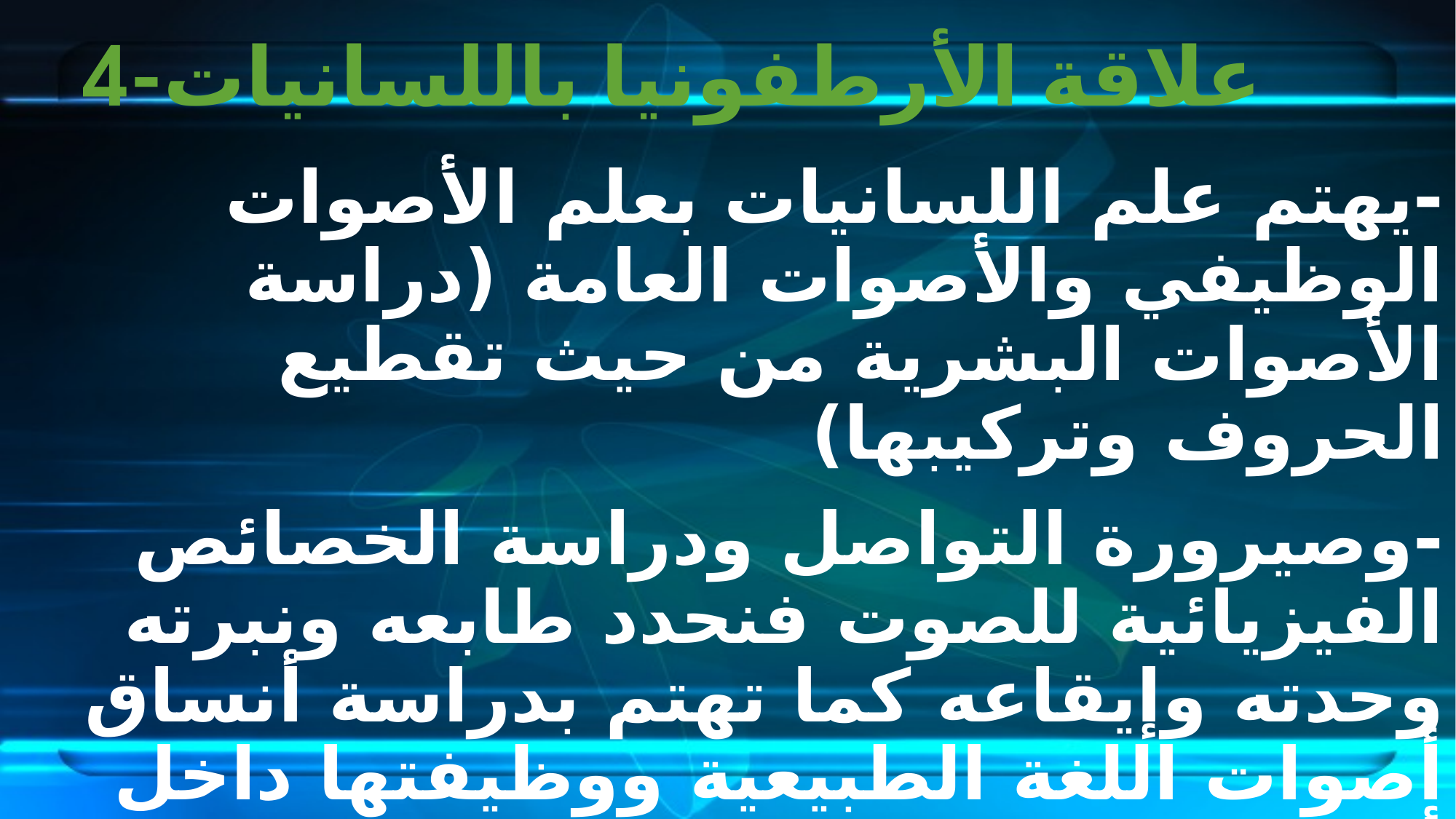

# 4-علاقة الأرطفونيا باللسانيات
-يهتم علم اللسانيات بعلم الأصوات الوظيفي والأصوات العامة (دراسة الأصوات البشرية من حيث تقطيع الحروف وتركيبها)
-وصيرورة التواصل ودراسة الخصائص الفيزيائية للصوت فنحدد طابعه ونبرته وحدته وإيقاعه كما تهتم بدراسة أنساق أصوات اللغة الطبيعية ووظيفتها داخل أنساق الاتصال اللغوي.